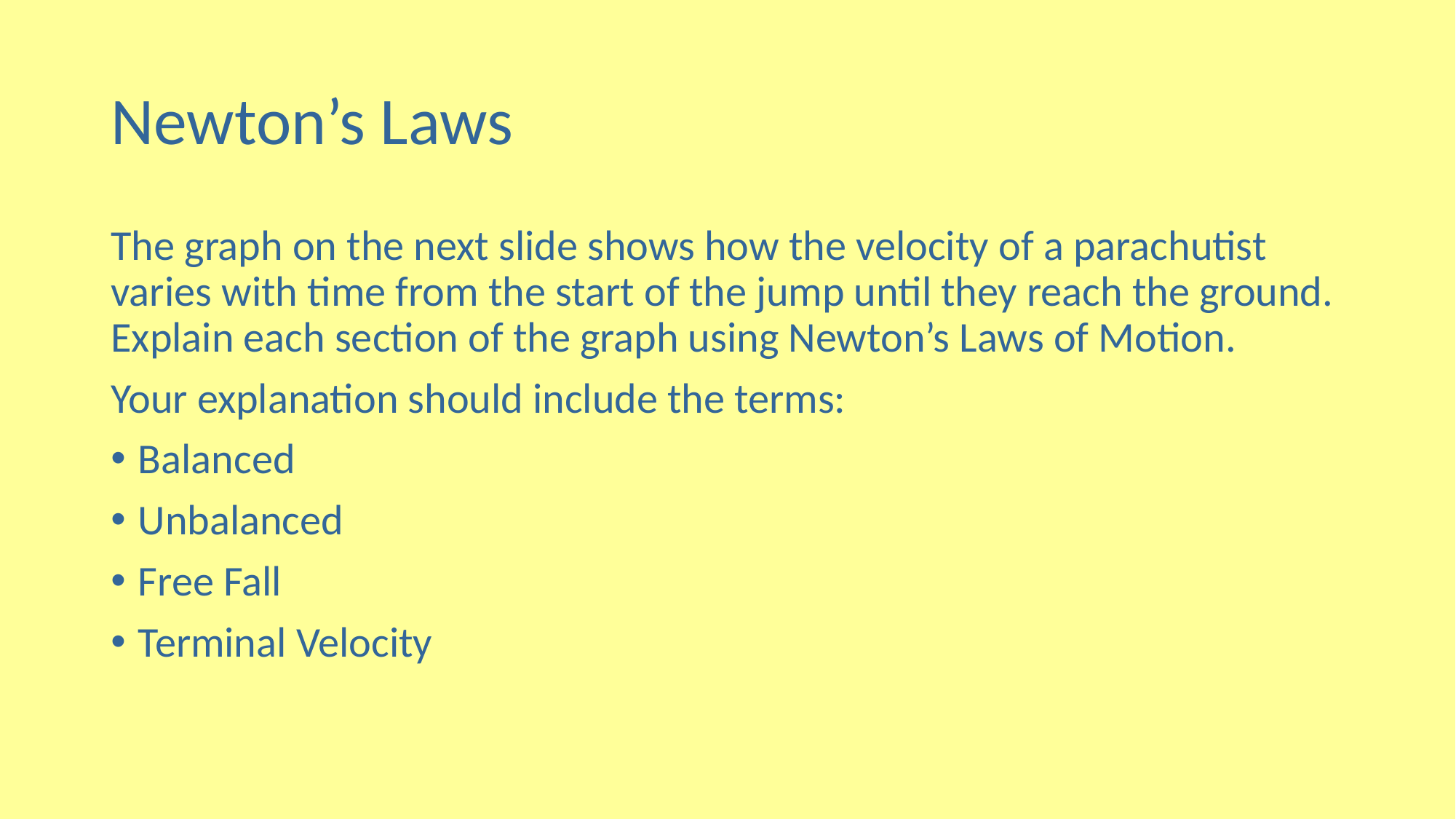

# Newton’s Laws
The graph on the next slide shows how the velocity of a parachutist varies with time from the start of the jump until they reach the ground. Explain each section of the graph using Newton’s Laws of Motion.
Your explanation should include the terms:
Balanced
Unbalanced
Free Fall
Terminal Velocity